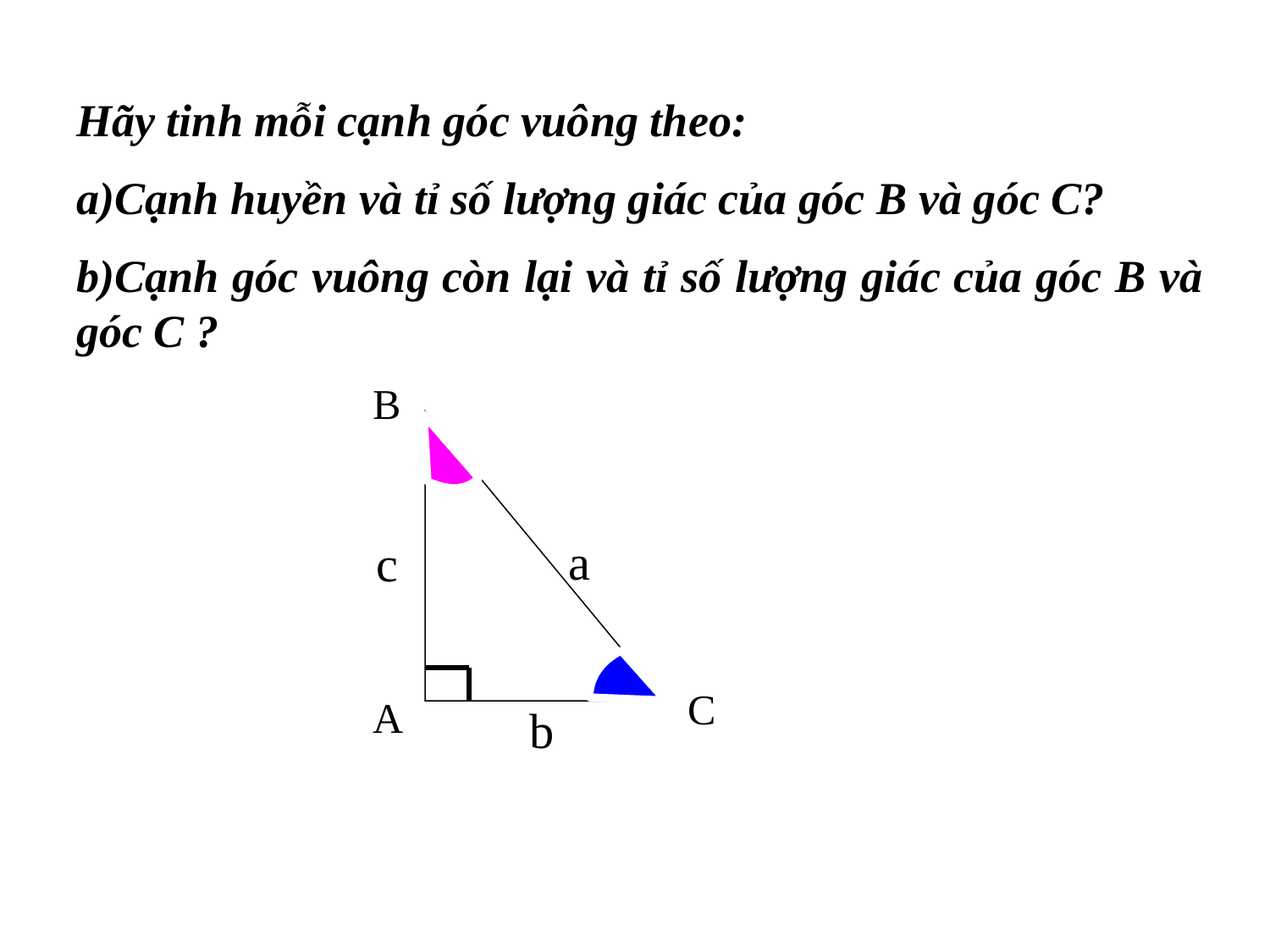

Hãy tinh mỗi cạnh góc vuông theo:
a)Cạnh huyền và tỉ số lượng giác của góc B và góc C?
b)Cạnh góc vuông còn lại và tỉ số lượng giác của góc B và góc C ?

B

C
A

a
c

b